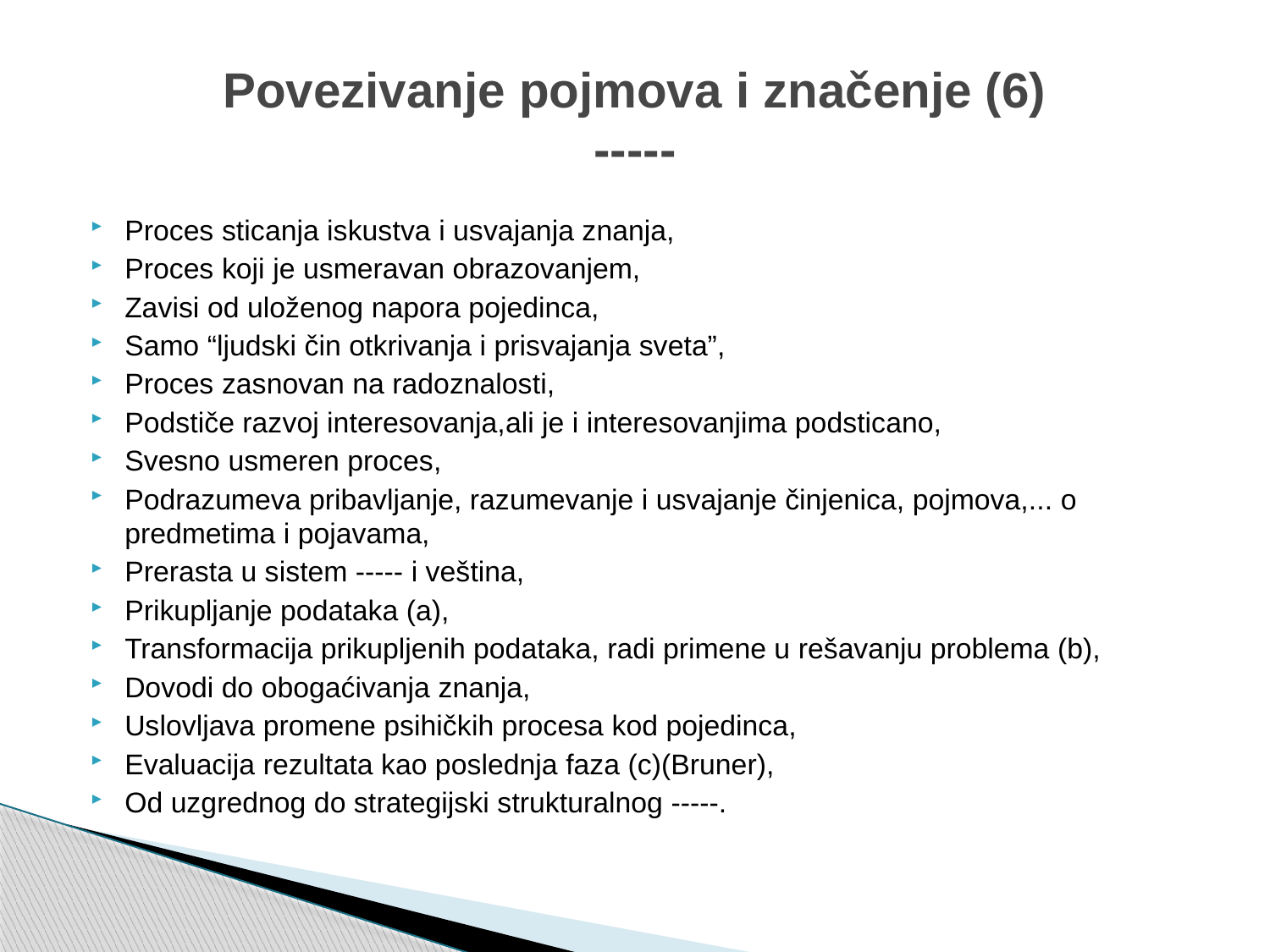

# Povezivanje pojmova i značenje (6) -----
Proces sticanja iskustva i usvajanja znanja,
Proces koji je usmeravan obrazovanjem,
Zavisi od uloženog napora pojedinca,
Samo “ljudski čin otkrivanja i prisvajanja sveta”,
Proces zasnovan na radoznalosti,
Podstiče razvoj interesovanja,ali je i interesovanjima podsticano,
Svesno usmeren proces,
Podrazumeva pribavljanje, razumevanje i usvajanje činjenica, pojmova,... o predmetima i pojavama,
Prerasta u sistem ----- i veština,
Prikupljanje podataka (a),
Transformacija prikupljenih podataka, radi primene u rešavanju problema (b),
Dovodi do obogaćivanja znanja,
Uslovljava promene psihičkih procesa kod pojedinca,
Evaluacija rezultata kao poslednja faza (c)(Bruner),
Od uzgrednog do strategijski strukturalnog -----.